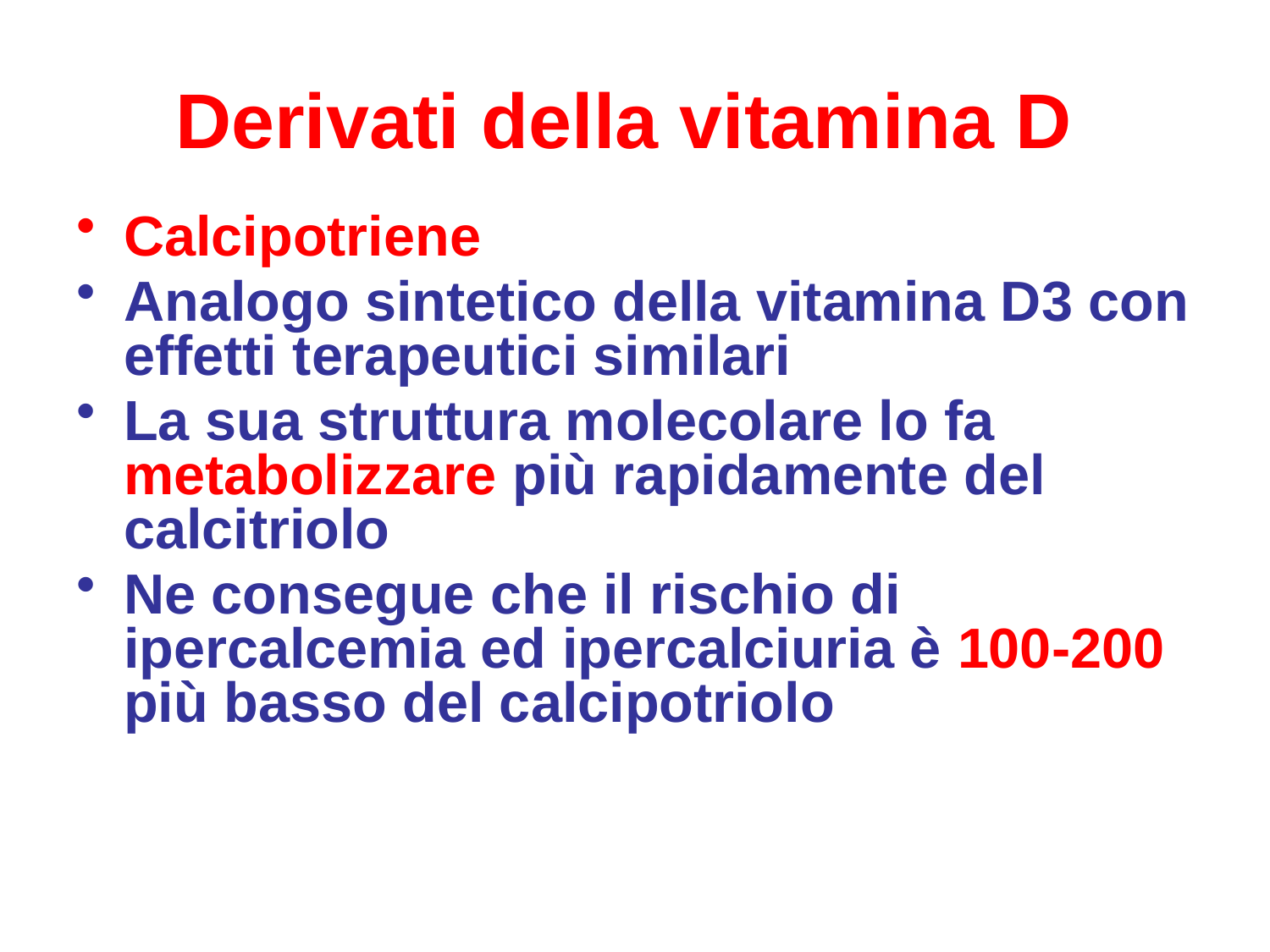

# Derivati della vitamina D
Calcipotriene
Analogo sintetico della vitamina D3 con effetti terapeutici similari
La sua struttura molecolare lo fa metabolizzare più rapidamente del calcitriolo
Ne consegue che il rischio di ipercalcemia ed ipercalciuria è 100-200 più basso del calcipotriolo